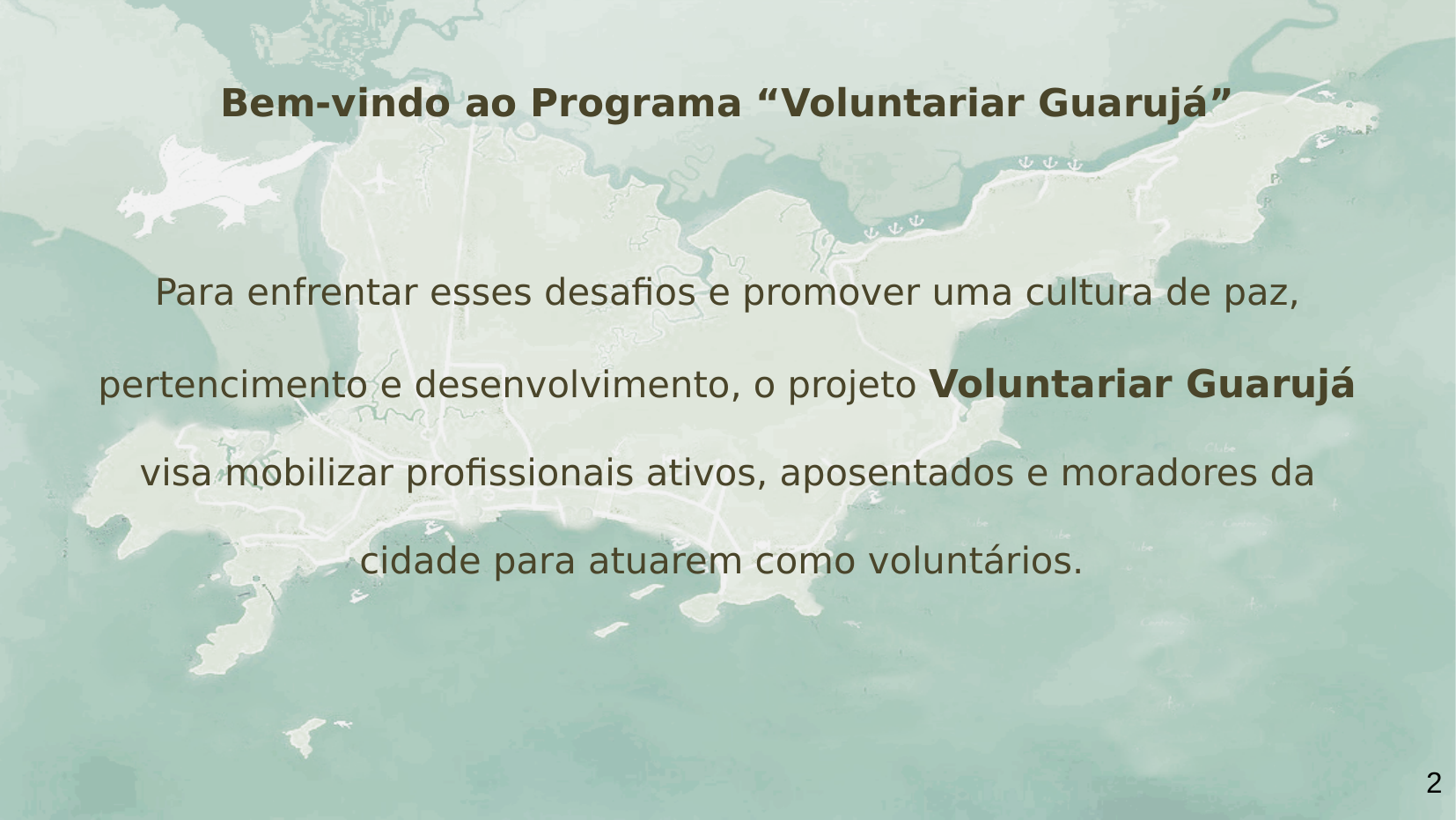

# Bem-vindo ao Programa “Voluntariar Guarujá”
Para enfrentar esses desafios e promover uma cultura de paz, pertencimento e desenvolvimento, o projeto Voluntariar Guarujá visa mobilizar profissionais ativos, aposentados e moradores da cidade para atuarem como voluntários.
2